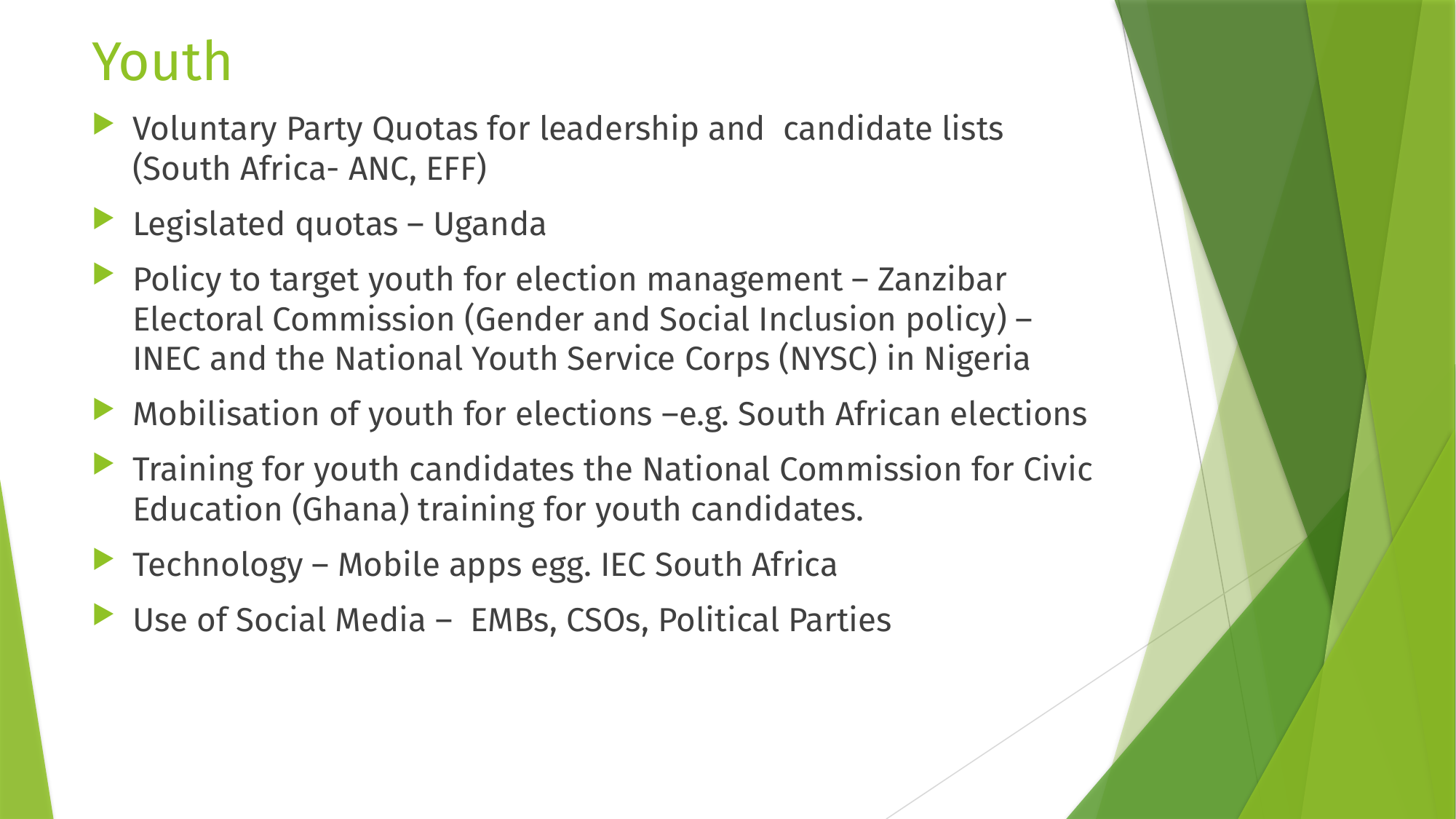

# Youth
Voluntary Party Quotas for leadership and  candidate lists (South Africa- ANC, EFF)
Legislated quotas – Uganda
Policy to target youth for election management – Zanzibar Electoral Commission (Gender and Social Inclusion policy) – INEC and the National Youth Service Corps (NYSC) in Nigeria
Mobilisation of youth for elections –e.g. South African elections
Training for youth candidates the National Commission for Civic Education (Ghana) training for youth candidates.
Technology – Mobile apps egg. IEC South Africa
Use of Social Media –  EMBs, CSOs, Political Parties